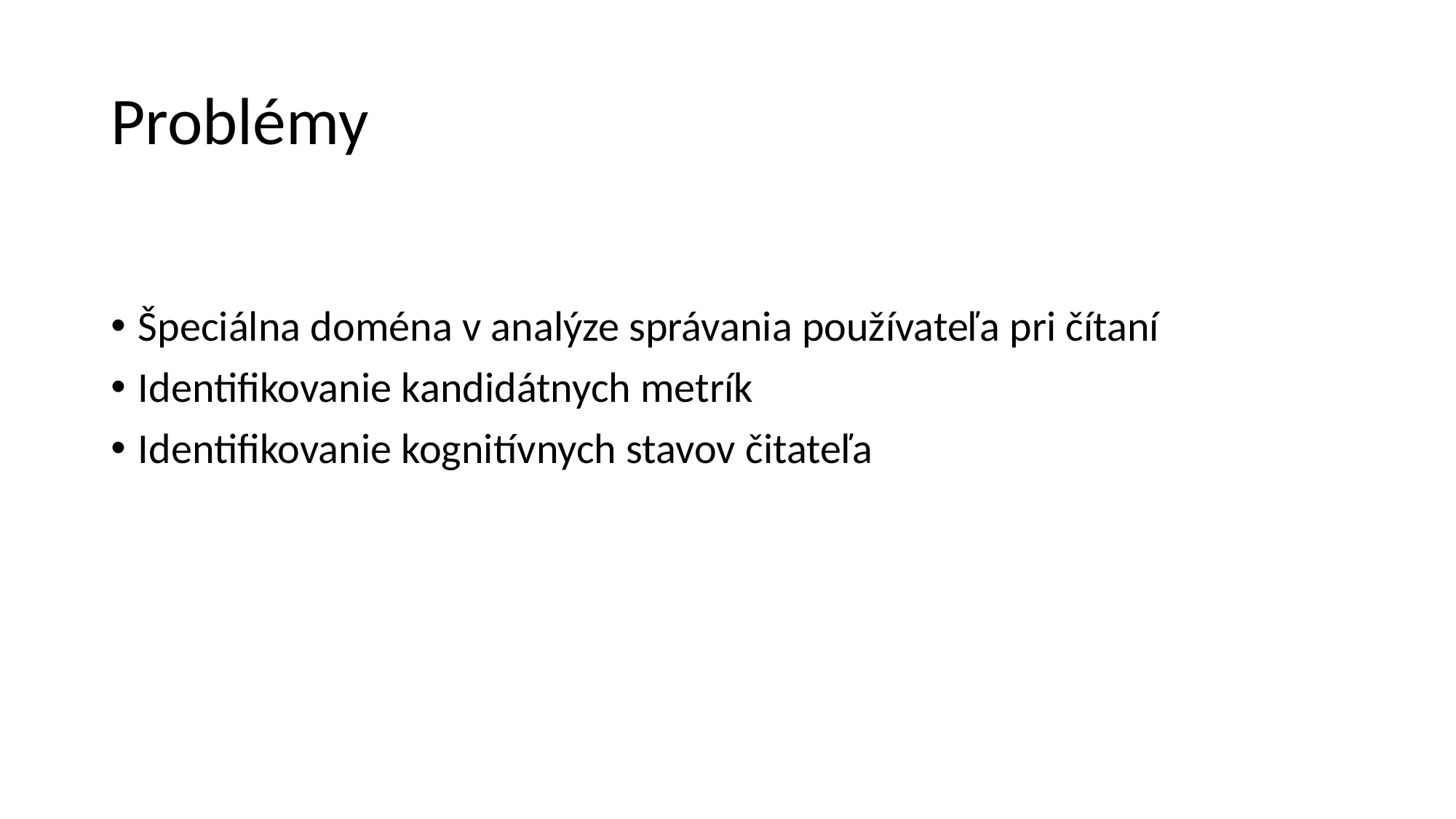

# Problémy
Špeciálna doména v analýze správania používateľa pri čítaní
Identifikovanie kandidátnych metrík
Identifikovanie kognitívnych stavov čitateľa